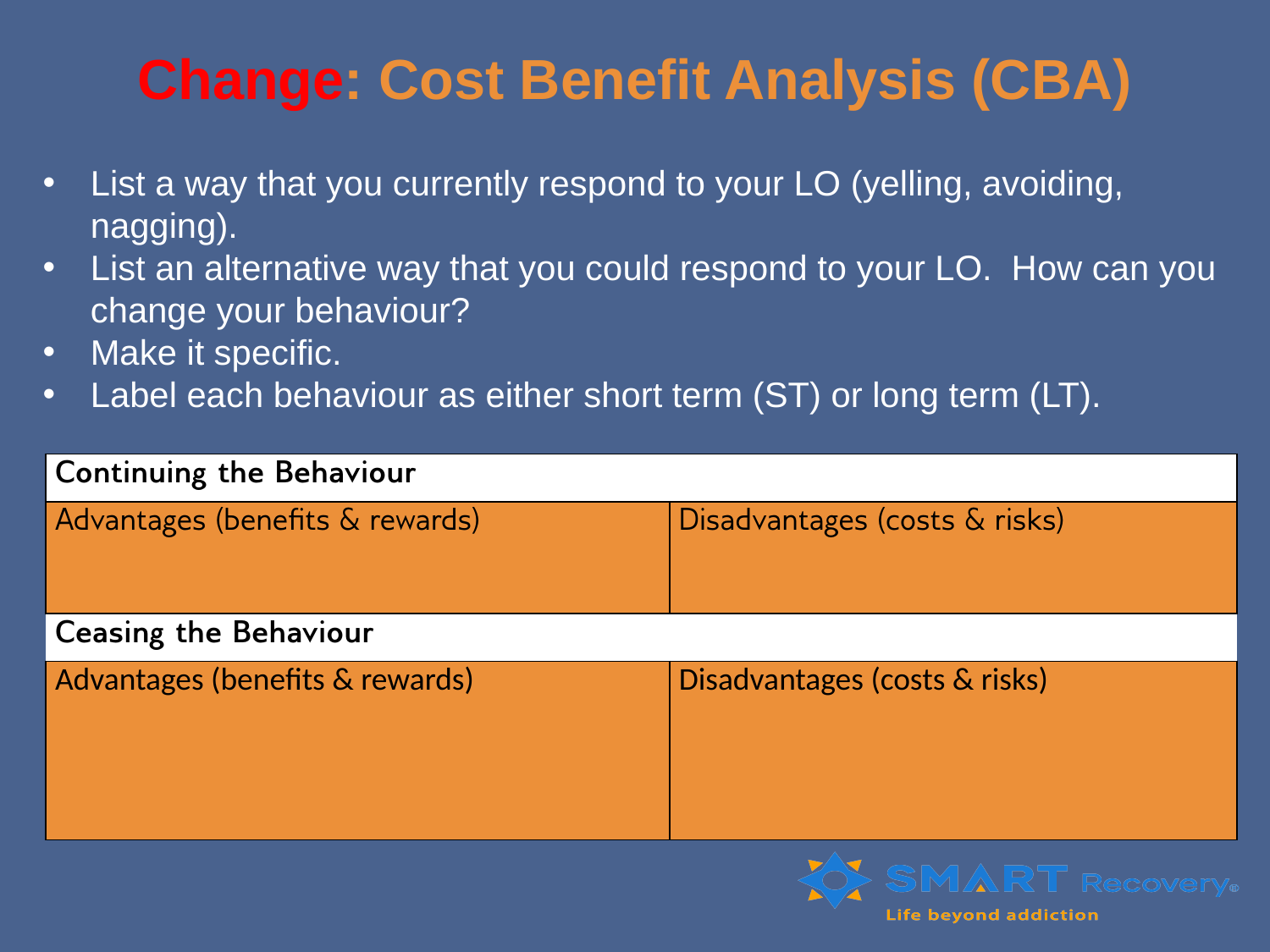

# Change: Cost Benefit Analysis (CBA)
List a way that you currently respond to your LO (yelling, avoiding, nagging).
List an alternative way that you could respond to your LO.  How can you change your behaviour?
Make it specific.
Label each behaviour as either short term (ST) or long term (LT).
| Continuing the Behaviour |  |
| --- | --- |
| Advantages (benefits & rewards) | Disadvantages (costs & risks) |
| Ceasing the Behaviour |  |
| Advantages (benefits & rewards) | Disadvantages (costs & risks) |